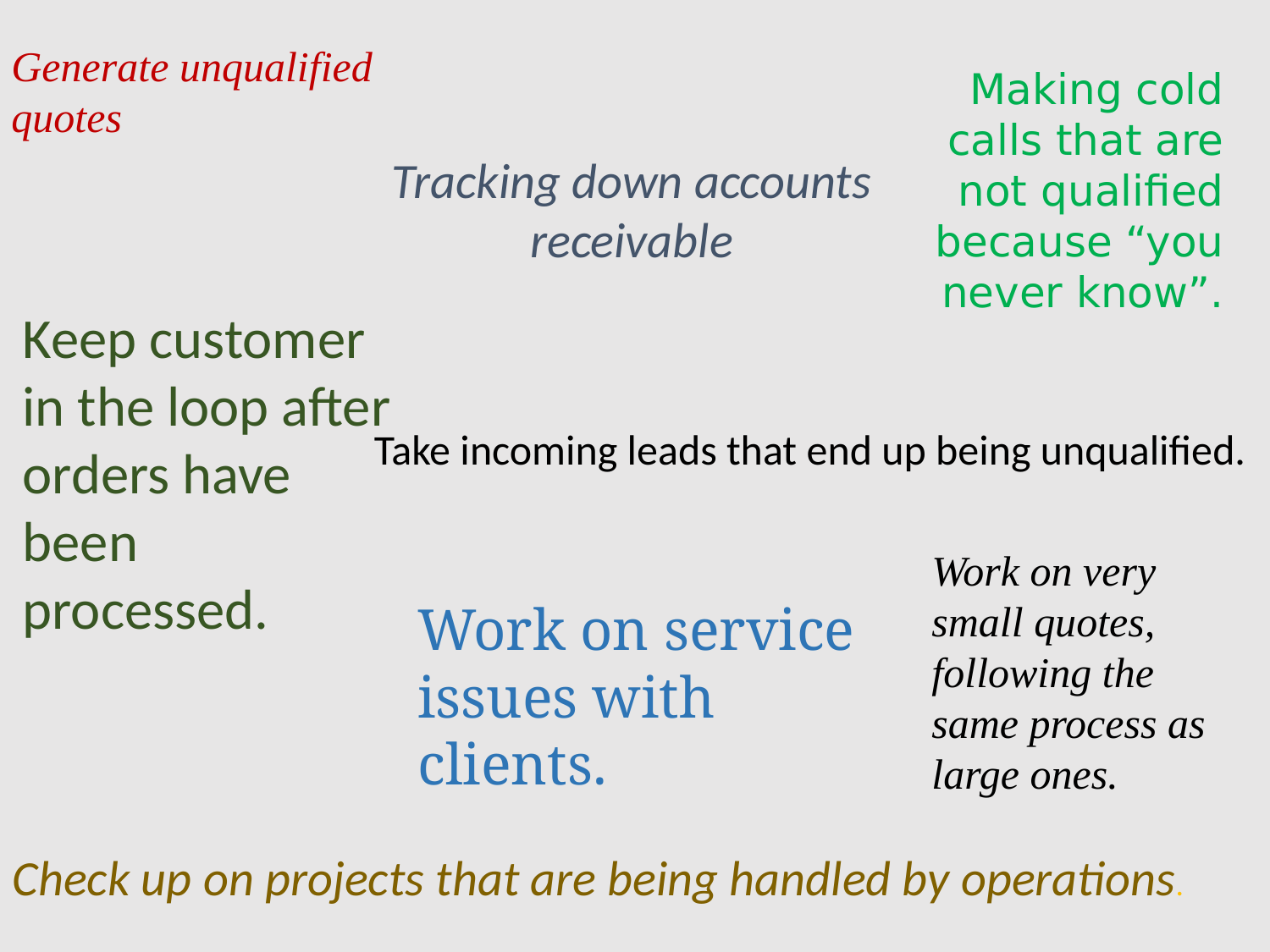

Generate unqualified quotes
Making cold calls that are not qualified because “you never know”.
Tracking down accounts receivable
Keep customer in the loop after orders have been processed.
Take incoming leads that end up being unqualified.
Work on very small quotes, following the same process as large ones.
Work on service issues with clients.
Check up on projects that are being handled by operations.